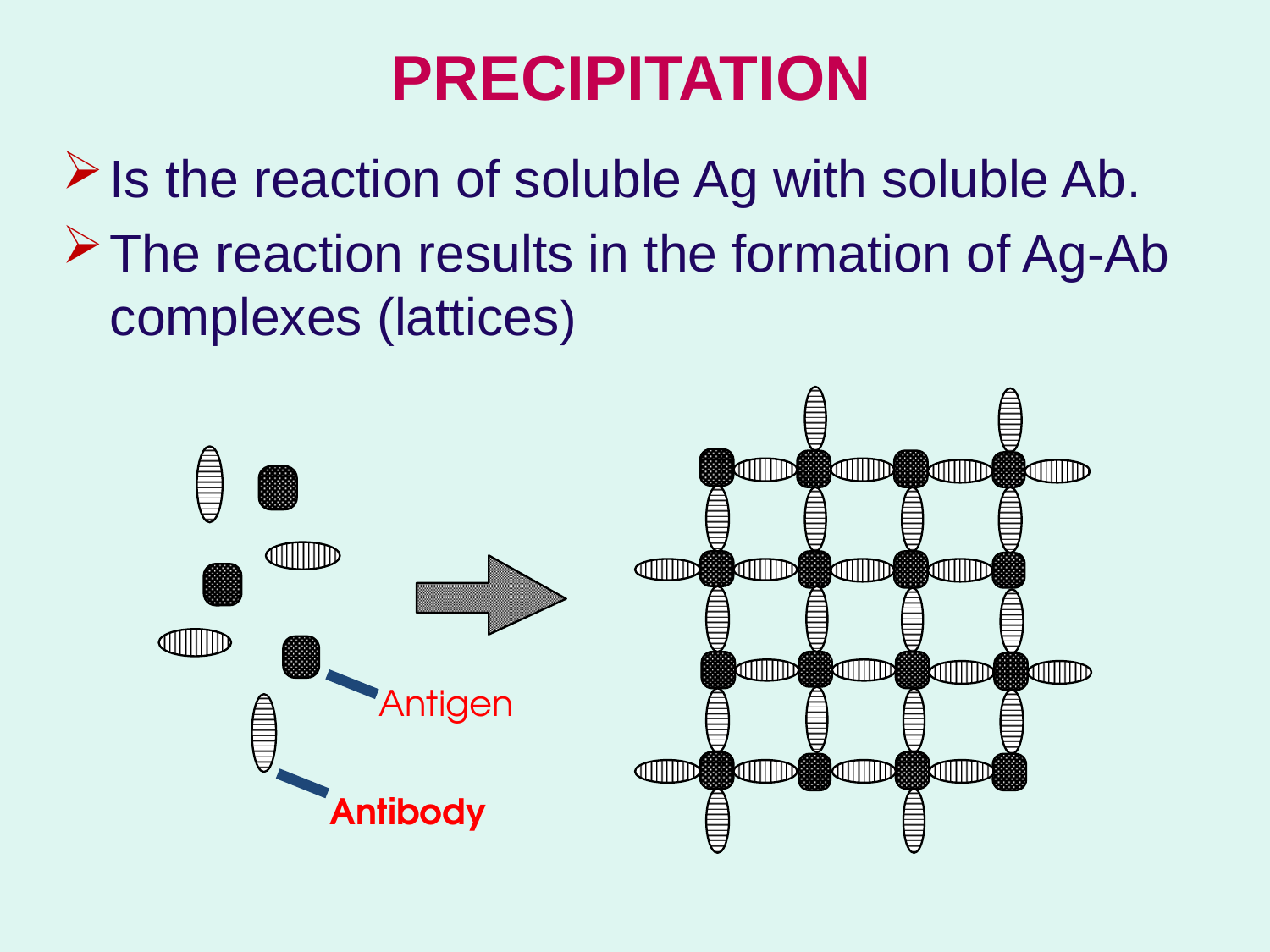

# PRECIPITATION
Is the reaction of soluble Ag with soluble Ab.
The reaction results in the formation of Ag-Ab complexes (lattices)

Antigen
Antibody